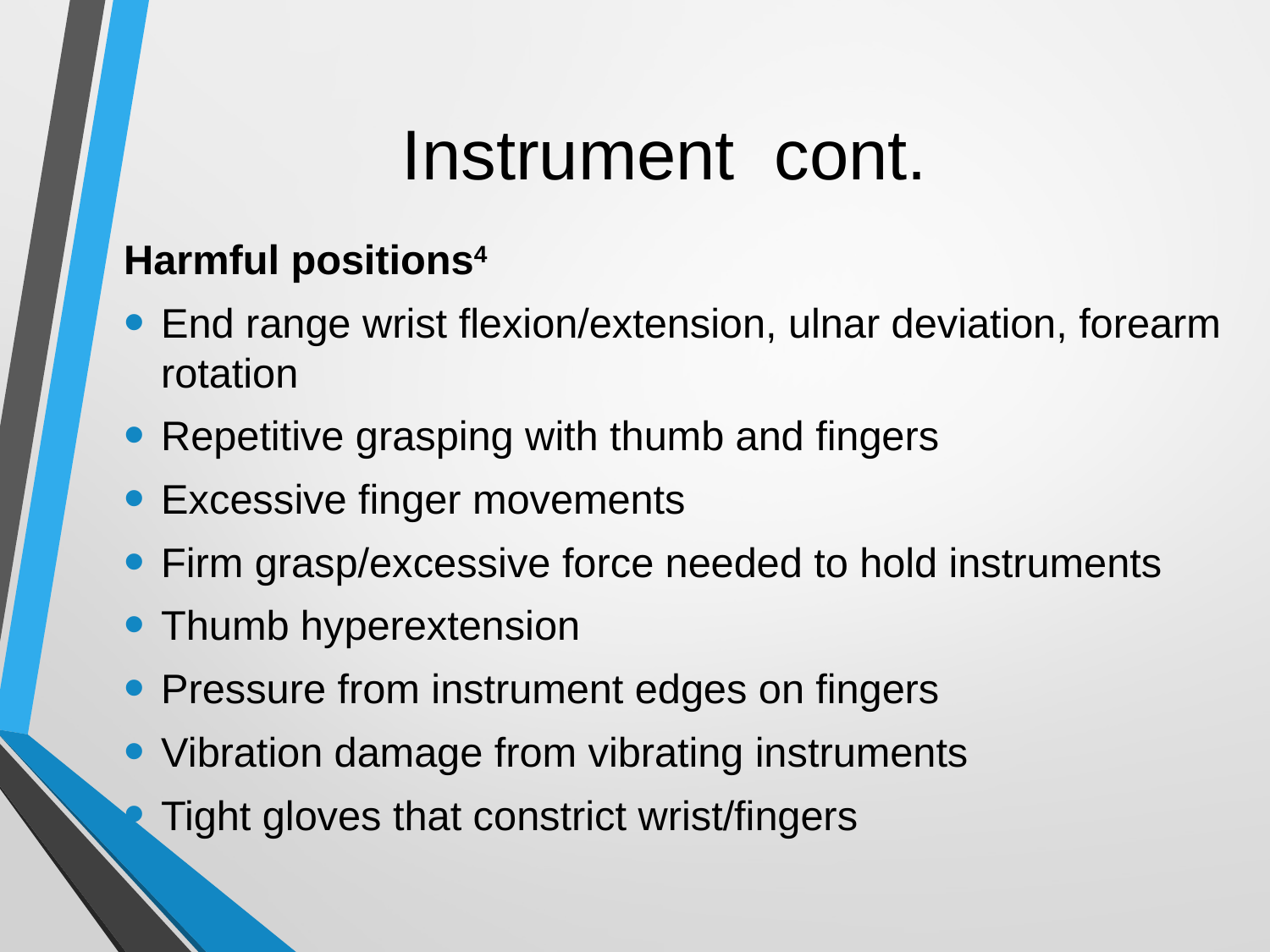

# Instrument  cont.
Harmful positions4
End range wrist flexion/extension, ulnar deviation, forearm rotation
Repetitive grasping with thumb and fingers
Excessive finger movements
Firm grasp/excessive force needed to hold instruments
Thumb hyperextension
Pressure from instrument edges on fingers
Vibration damage from vibrating instruments
Tight gloves that constrict wrist/fingers